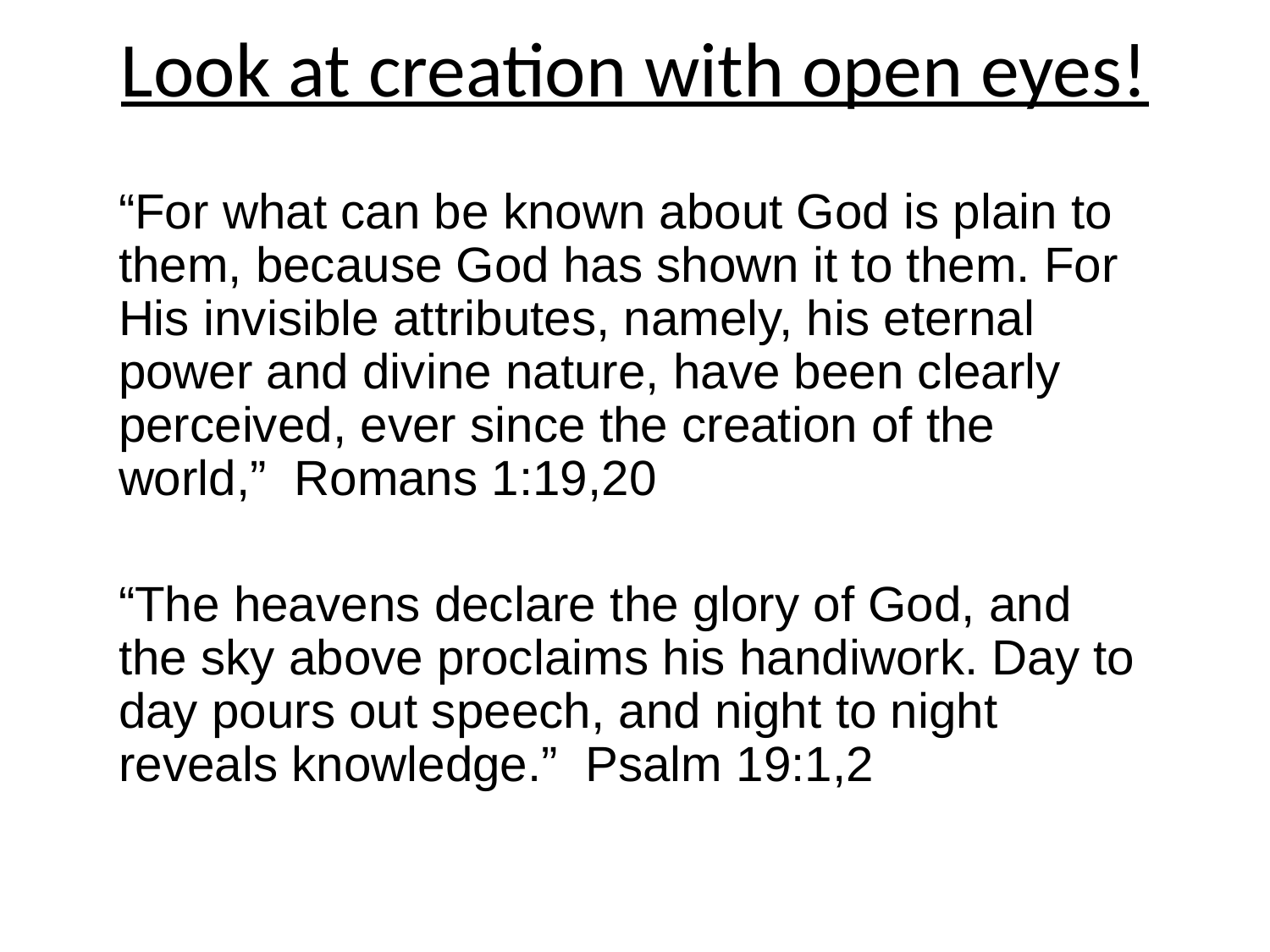

# Look at creation with open eyes!
“For what can be known about God is plain to them, because God has shown it to them. For His invisible attributes, namely, his eternal power and divine nature, have been clearly perceived, ever since the creation of the world,”  Romans 1:19,20

“The heavens declare the glory of God, and the sky above proclaims his handiwork. Day to day pours out speech, and night to night reveals knowledge.”  Psalm 19:1,2